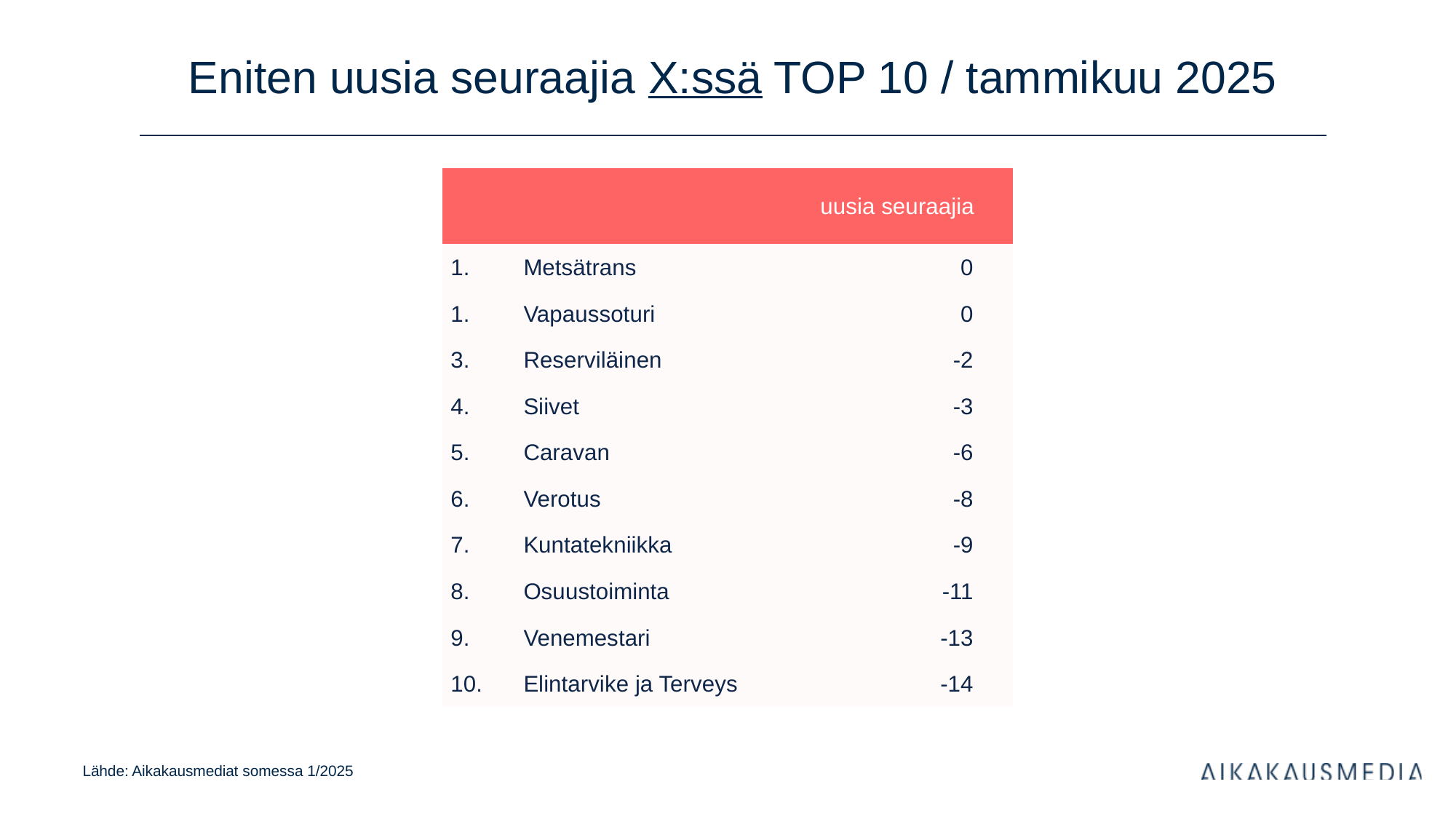

# Eniten uusia seuraajia X:ssä TOP 10 / tammikuu 2025
| uusia seuraajia |  | kanavan tilaajia |  |
| --- | --- | --- | --- |
| 1. | Metsätrans | 0 |  |
| 1. | Vapaussoturi | 0 |  |
| 3. | Reserviläinen | -2 |  |
| 4. | Siivet | -3 |  |
| 5. | Caravan | -6 |  |
| 6. | Verotus | -8 |  |
| 7. | Kuntatekniikka | -9 |  |
| 8. | Osuustoiminta | -11 |  |
| 9. | Venemestari | -13 |  |
| 10. | Elintarvike ja Terveys | -14 |  |